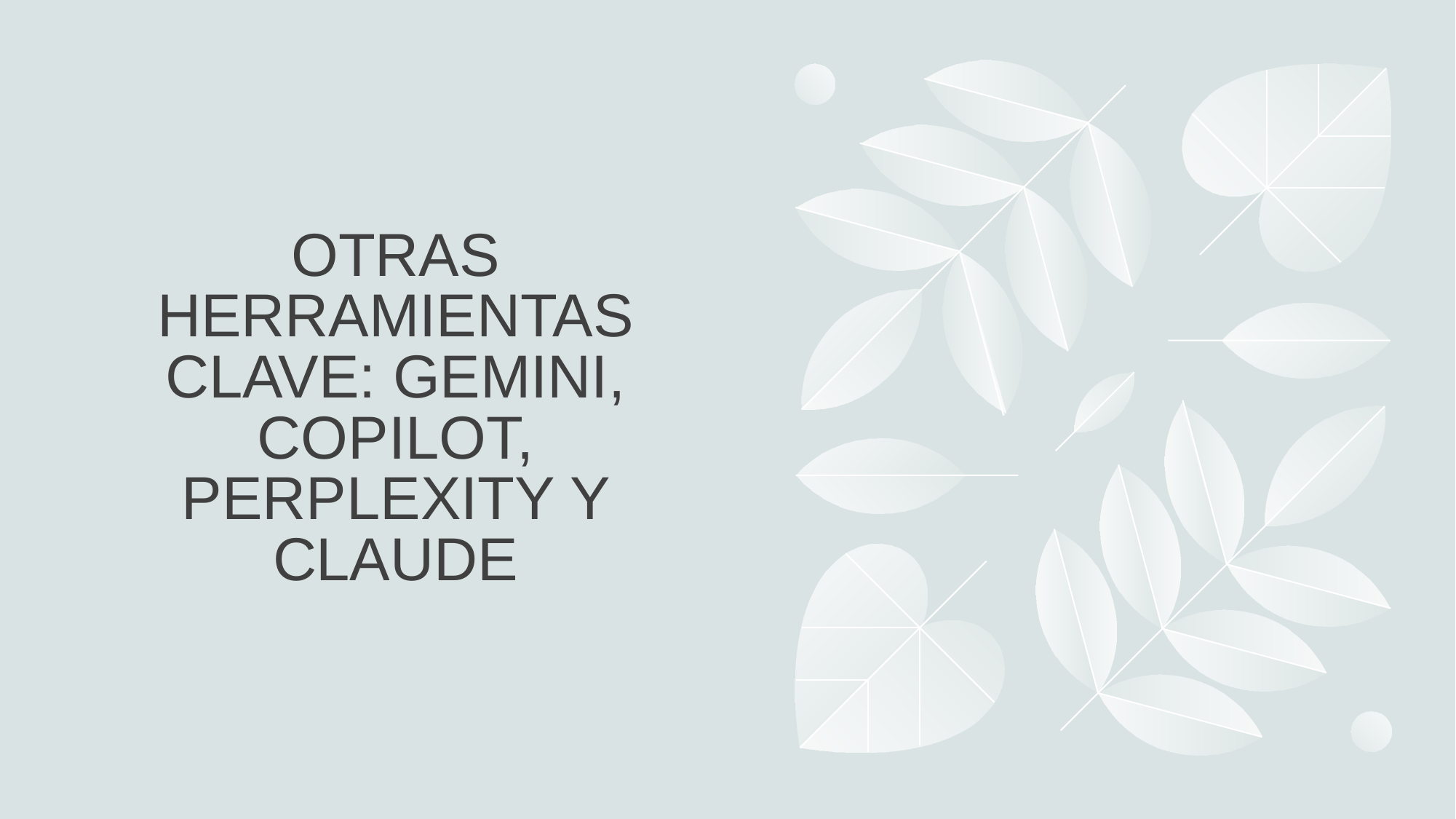

# Otras Herramientas Clave: Gemini, Copilot, Perplexity y Claude